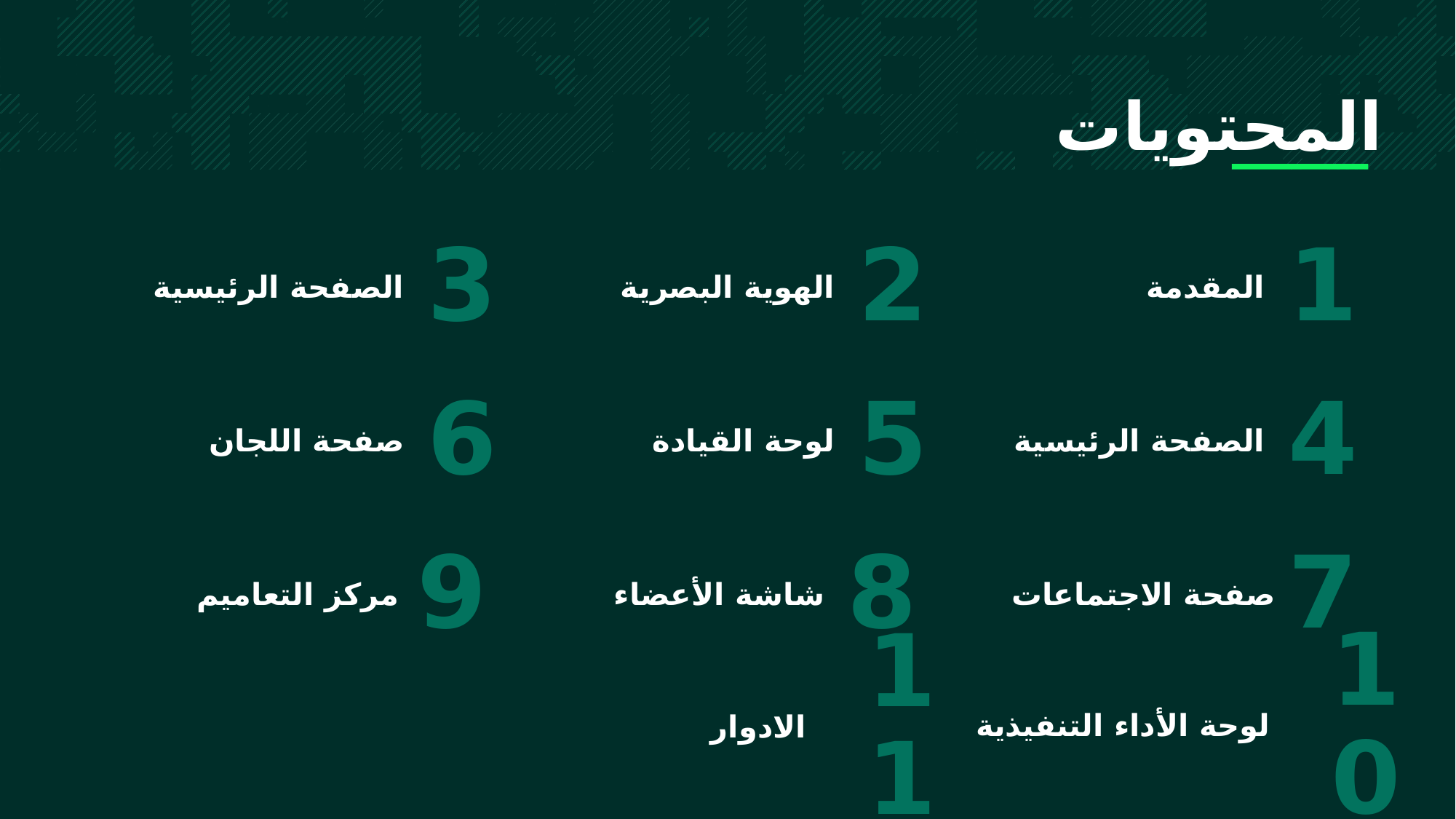

الصفحة الرئيسية
3
الهوية البصرية
2
المقدمة
1
صفحة اللجان
6
لوحة القيادة
5
الصفحة الرئيسية
4
مركز التعاميم
9
شاشة الأعضاء
8
صفحة الاجتماعات
7
لوحة الأداء التنفيذية
10
الادوار
11